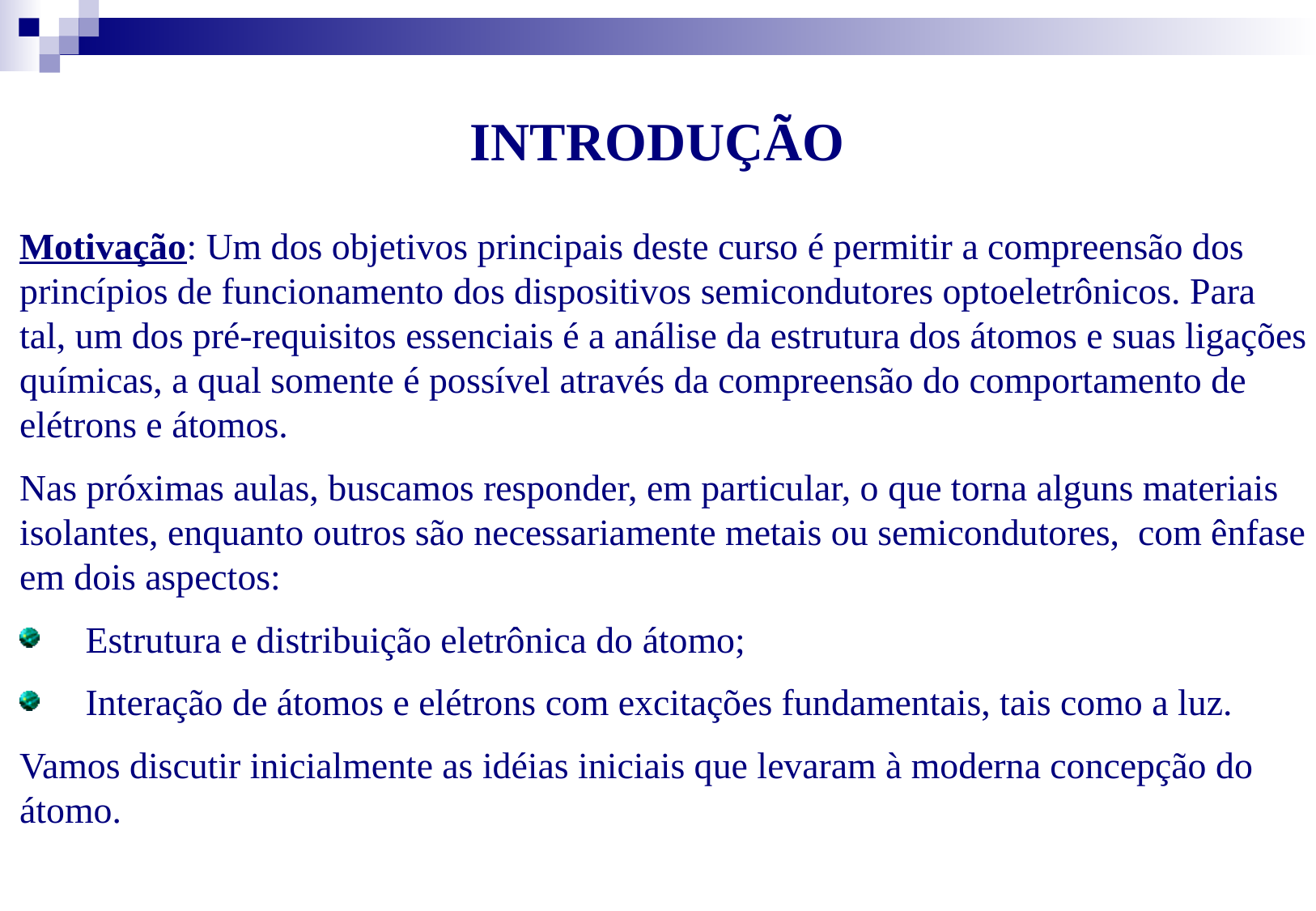

INTRODUÇÃO
Motivação: Um dos objetivos principais deste curso é permitir a compreensão dos princípios de funcionamento dos dispositivos semicondutores optoeletrônicos. Para tal, um dos pré-requisitos essenciais é a análise da estrutura dos átomos e suas ligações químicas, a qual somente é possível através da compreensão do comportamento de elétrons e átomos.
Nas próximas aulas, buscamos responder, em particular, o que torna alguns materiais isolantes, enquanto outros são necessariamente metais ou semicondutores,  com ênfase em dois aspectos:
    Estrutura e distribuição eletrônica do átomo;
    Interação de átomos e elétrons com excitações fundamentais, tais como a luz.
Vamos discutir inicialmente as idéias iniciais que levaram à moderna concepção do átomo.